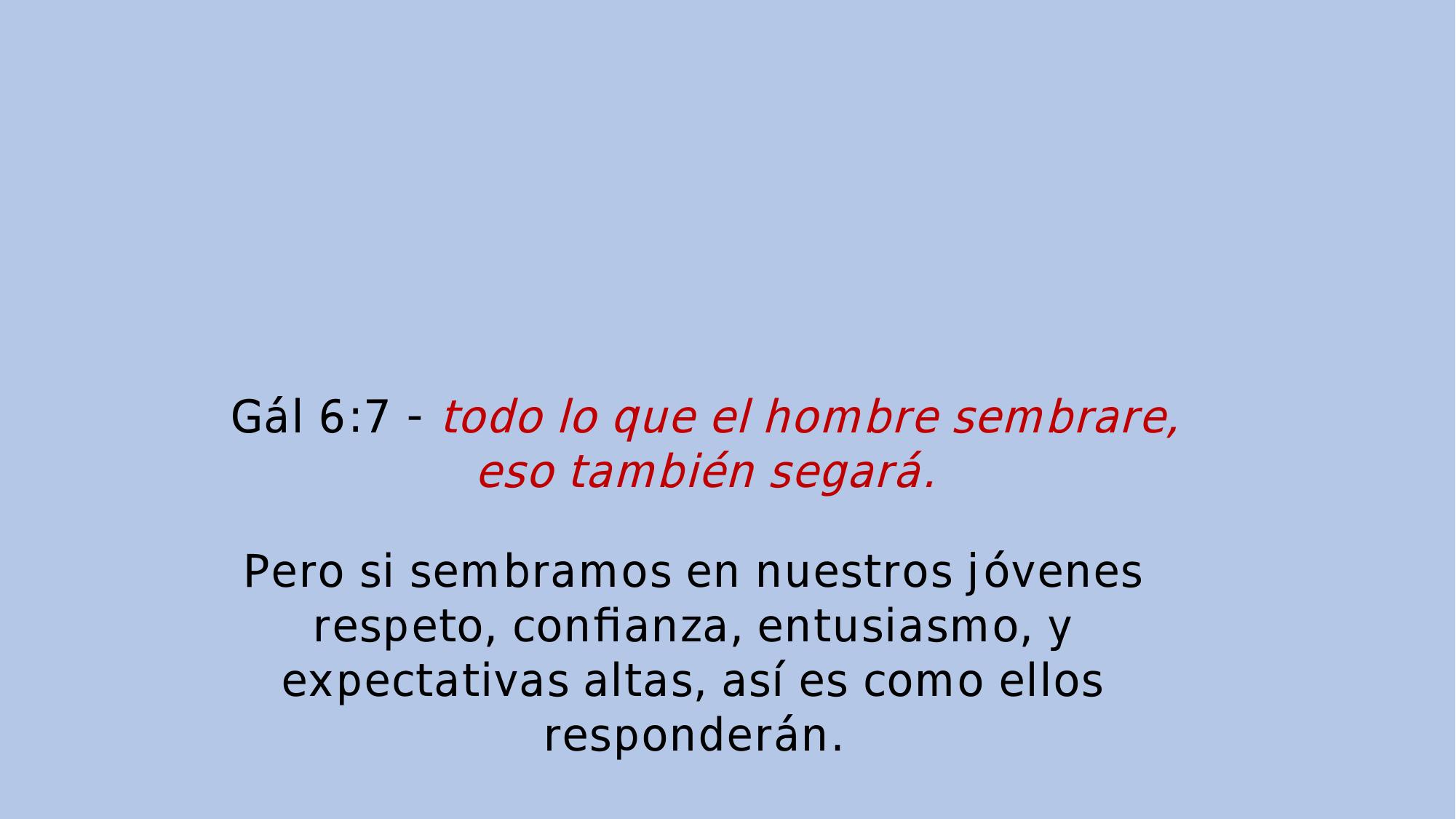

Gál 6:7 - todo lo que el hombre sembrare, eso también segará.
Pero si sembramos en nuestros jóvenes respeto, confianza, entusiasmo, y expectativas altas, así es como ellos responderán.